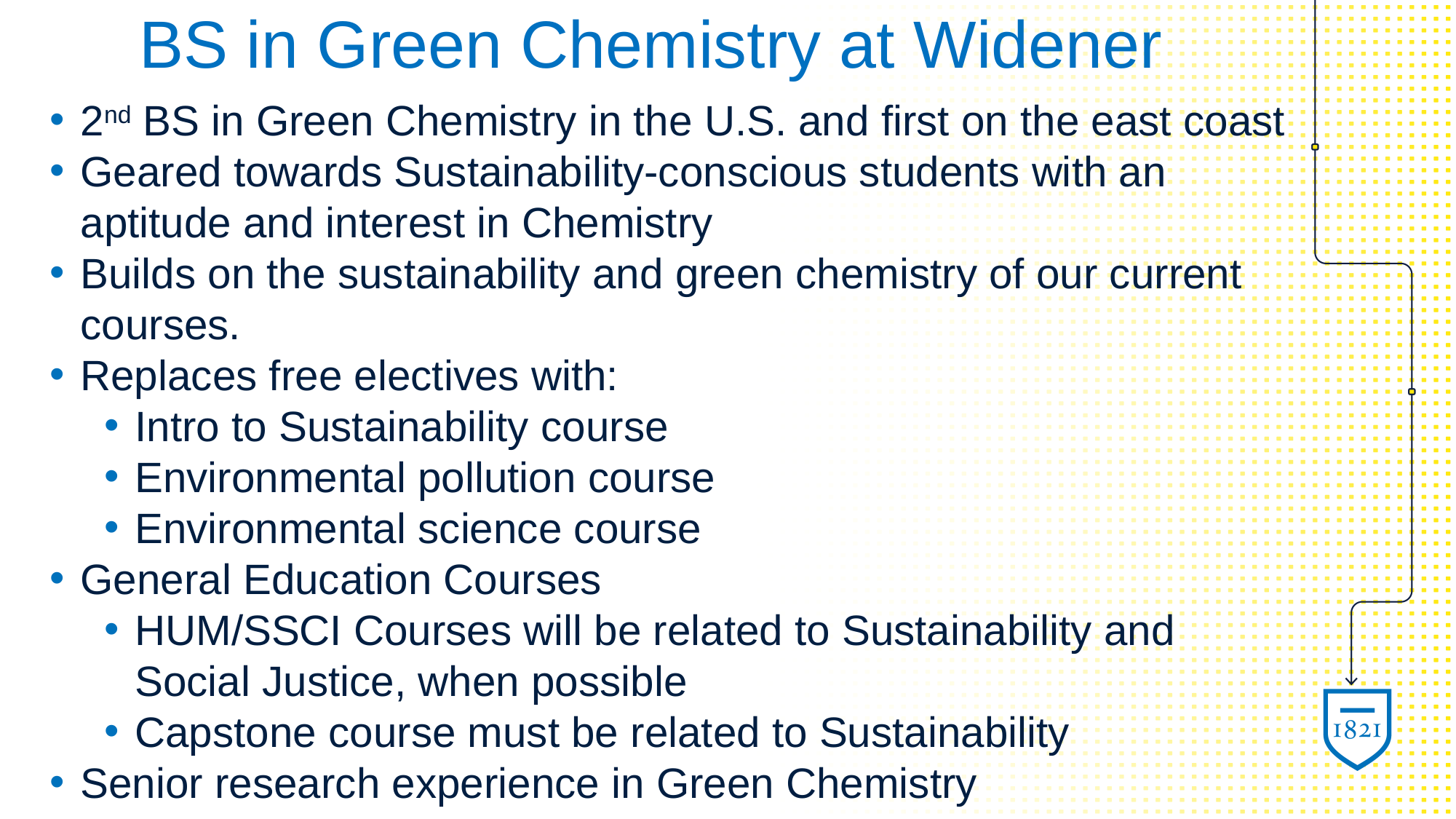

# BS in Green Chemistry at Widener
2nd BS in Green Chemistry in the U.S. and first on the east coast
Geared towards Sustainability-conscious students with an aptitude and interest in Chemistry
Builds on the sustainability and green chemistry of our current courses.
Replaces free electives with:
Intro to Sustainability course
Environmental pollution course
Environmental science course
General Education Courses
HUM/SSCI Courses will be related to Sustainability and Social Justice, when possible
Capstone course must be related to Sustainability
Senior research experience in Green Chemistry